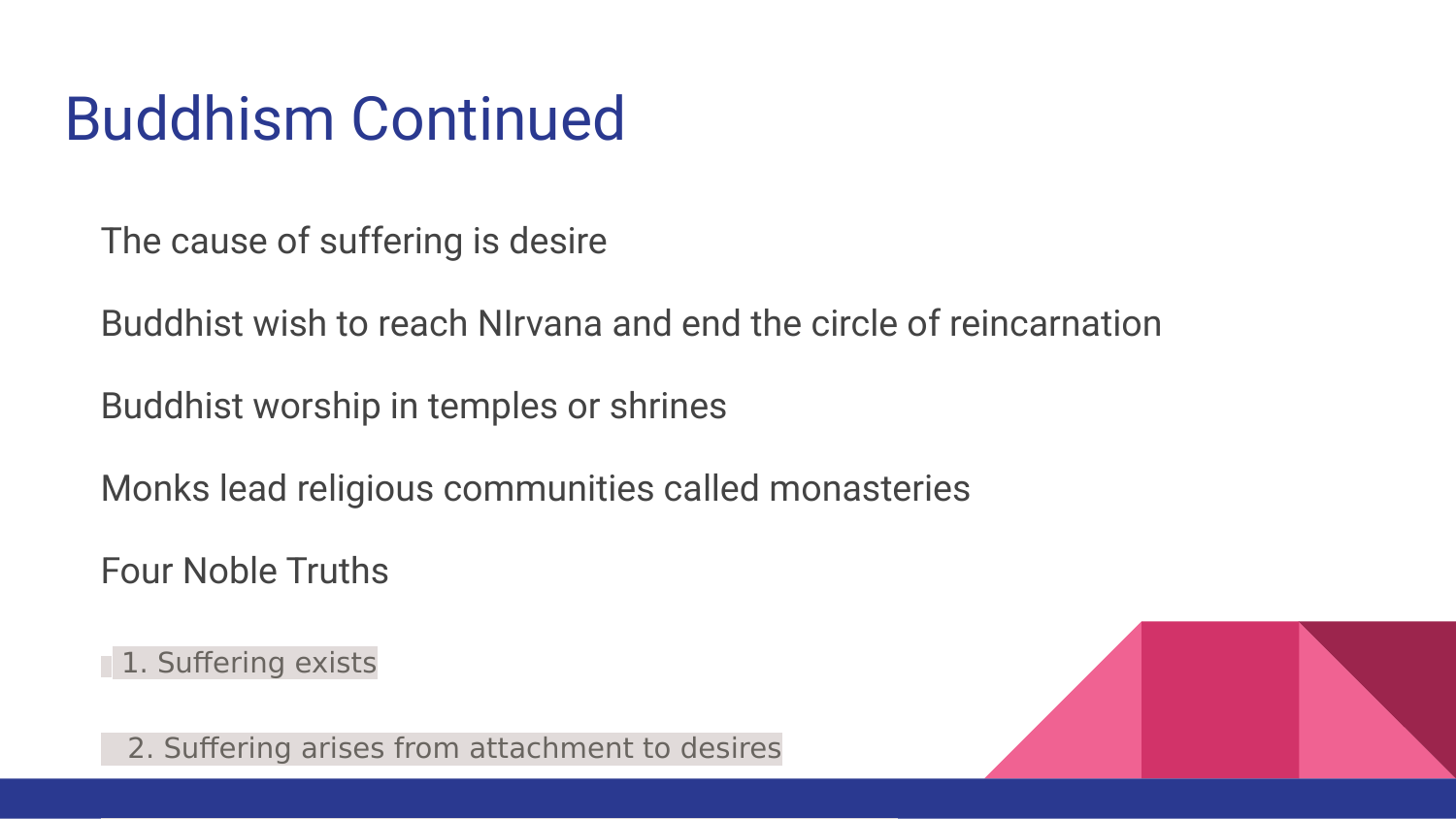

# Buddhism Continued
The cause of suffering is desire
Buddhist wish to reach NIrvana and end the circle of reincarnation
Buddhist worship in temples or shrines
Monks lead religious communities called monasteries
Four Noble Truths
   1. Suffering exists
   2. Suffering arises from attachment to desires
   3. Suffering ceases when attachment to desire ceases
   4. Freedom from suffering is possible by practicing the Eightfold Path